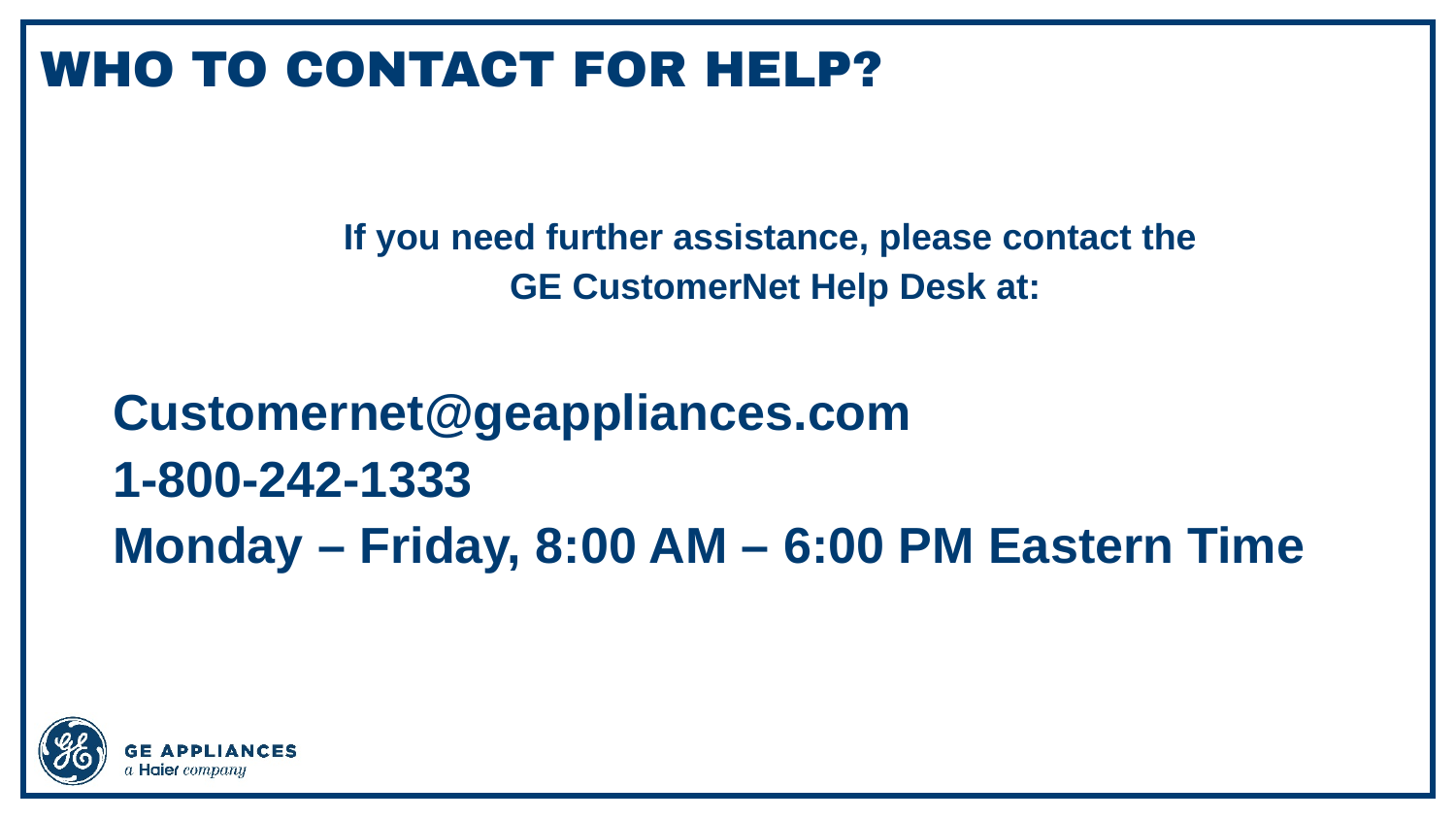

# Who to contact for Help?
If you need further assistance, please contact the
GE CustomerNet Help Desk at:

Customernet@geappliances.com
1-800-242-1333
Monday – Friday, 8:00 AM – 6:00 PM Eastern Time